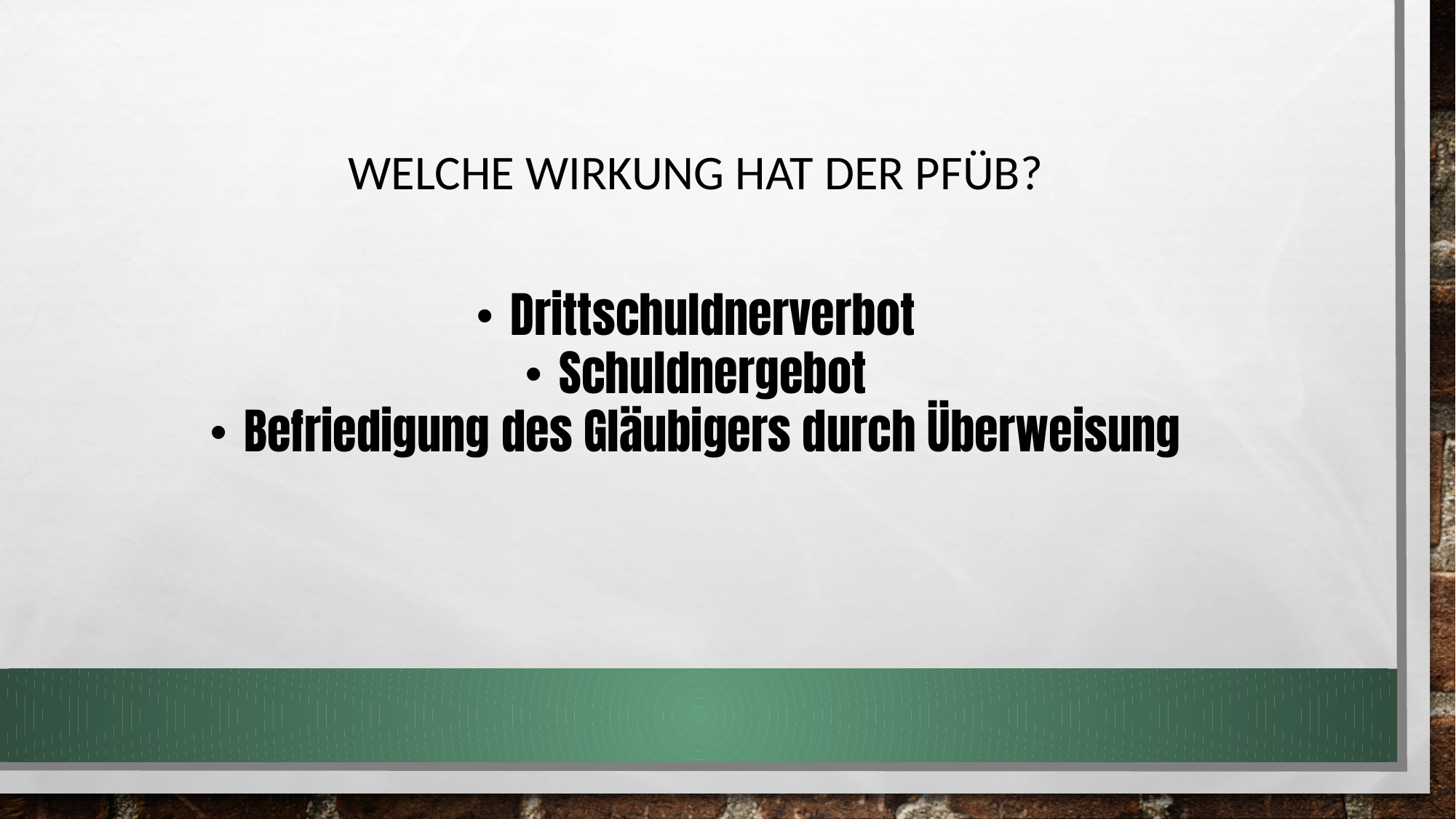

Welche Wirkung hat der Pfüb?

Drittschuldnerverbot
Schuldnergebot
Befriedigung des Gläubigers durch Überweisung